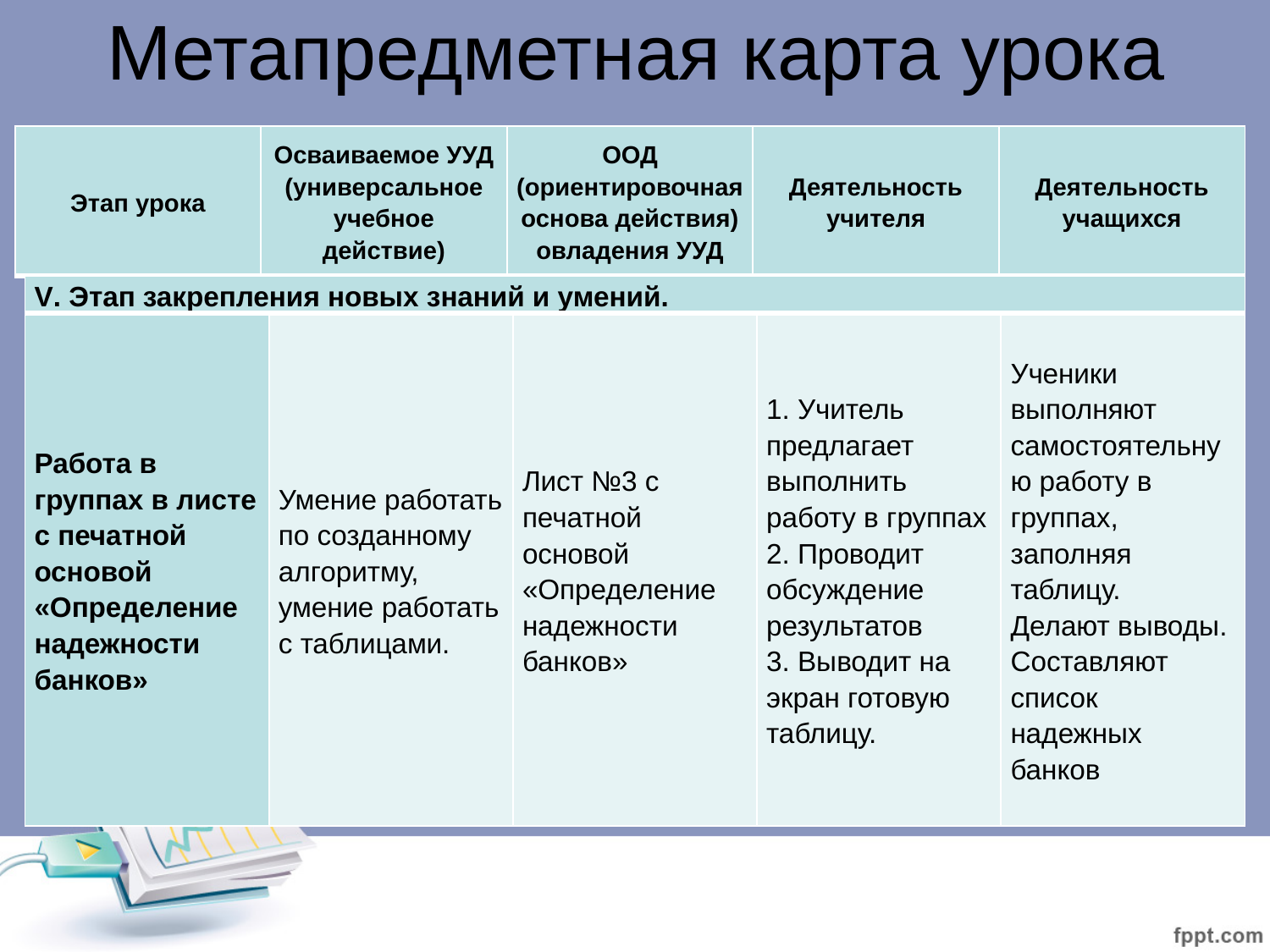

# Метапредметная карта урока
| Этап урока | Осваиваемое УУД (универсальное учебное действие) | ООД (ориентировочная основа действия) овладения УУД | Деятельность учителя | Деятельность учащихся |
| --- | --- | --- | --- | --- |
| V. Этап закрепления новых знаний и умений. |  |  |  |  |
| --- | --- | --- | --- | --- |
| Работа в группах в листе с печатной основой «Определение надежности банков» | Умение работать по созданному алгоритму, умение работать с таблицами. | Лист №3 с печатной основой «Определение надежности банков» | 1. Учитель предлагает выполнить работу в группах 2. Проводит обсуждение результатов 3. Выводит на экран готовую таблицу. | Ученики выполняют самостоятельную работу в группах, заполняя таблицу. Делают выводы. Составляют список надежных банков |